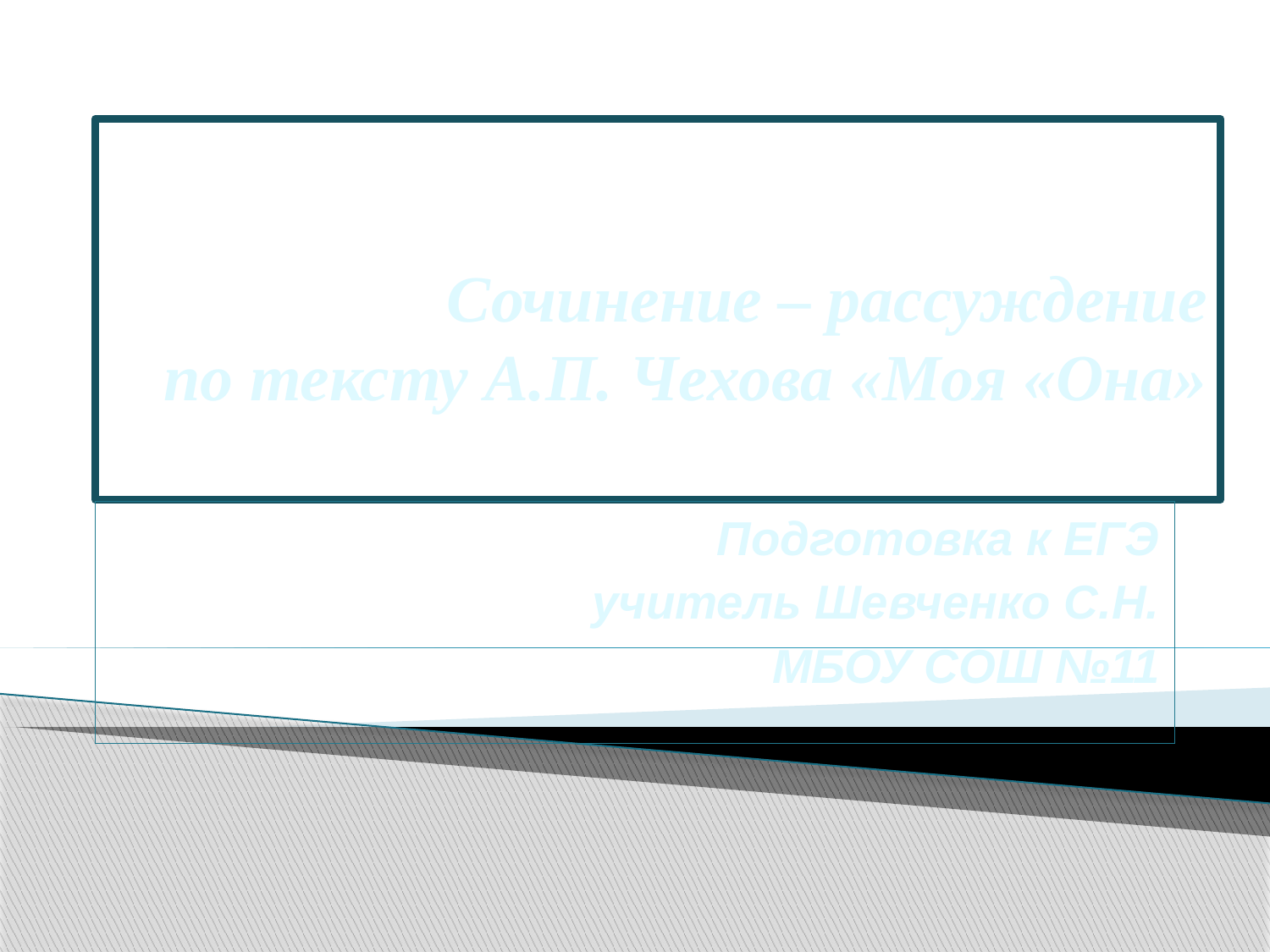

# Сочинение – рассуждение по тексту А.П. Чехова «Моя «Она»
Подготовка к ЕГЭ
учитель Шевченко С.Н.
МБОУ СОШ №11